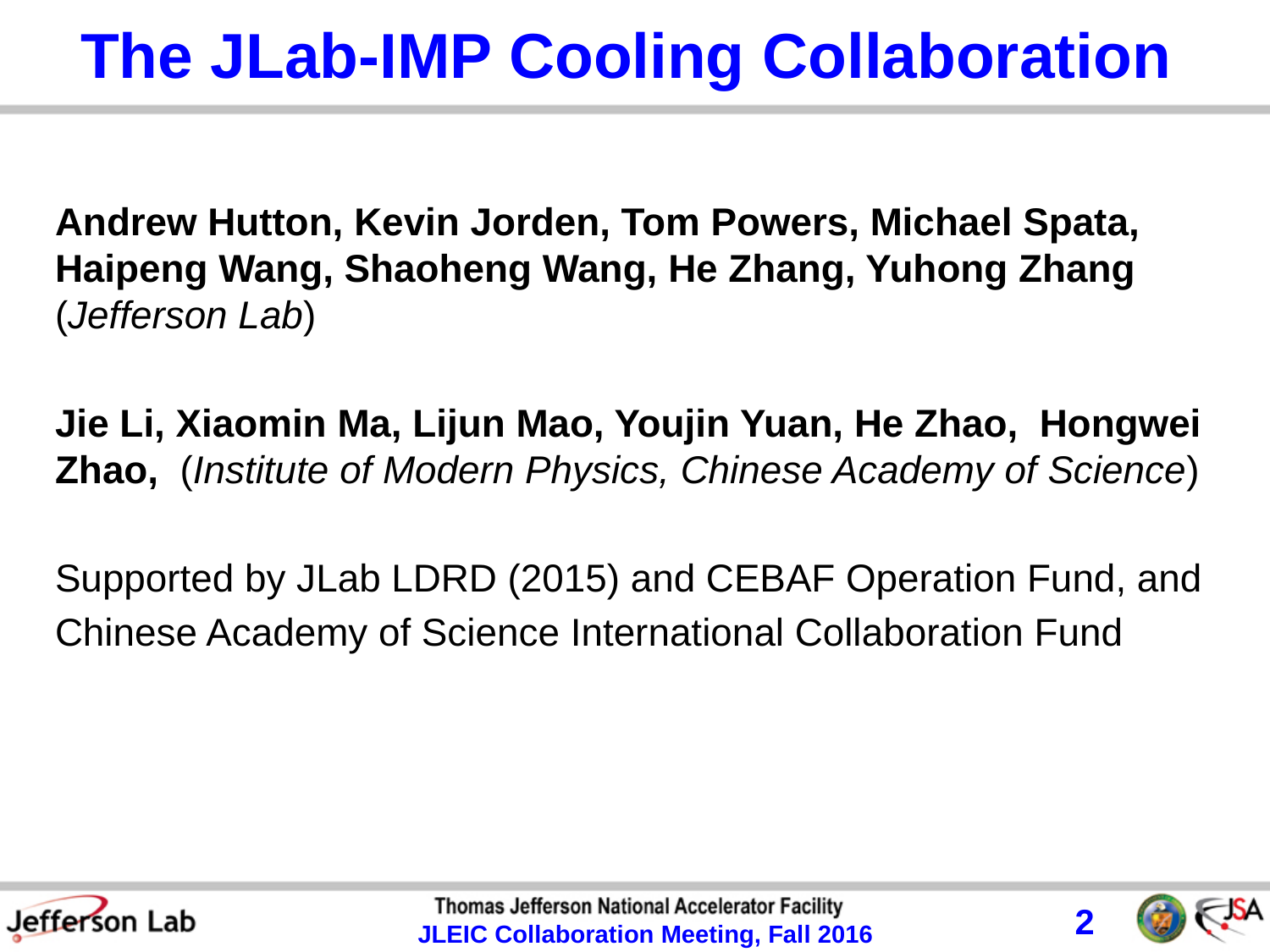

# The JLab-IMP Cooling Collaboration
Andrew Hutton, Kevin Jorden, Tom Powers, Michael Spata, Haipeng Wang, Shaoheng Wang, He Zhang, Yuhong Zhang (Jefferson Lab)

Jie Li, Xiaomin Ma, Lijun Mao, Youjin Yuan, He Zhao,  Hongwei Zhao,  (Institute of Modern Physics, Chinese Academy of Science)

Supported by JLab LDRD (2015) and CEBAF Operation Fund, and
Chinese Academy of Science International Collaboration Fund
2
JLEIC Collaboration Meeting, Fall 2016